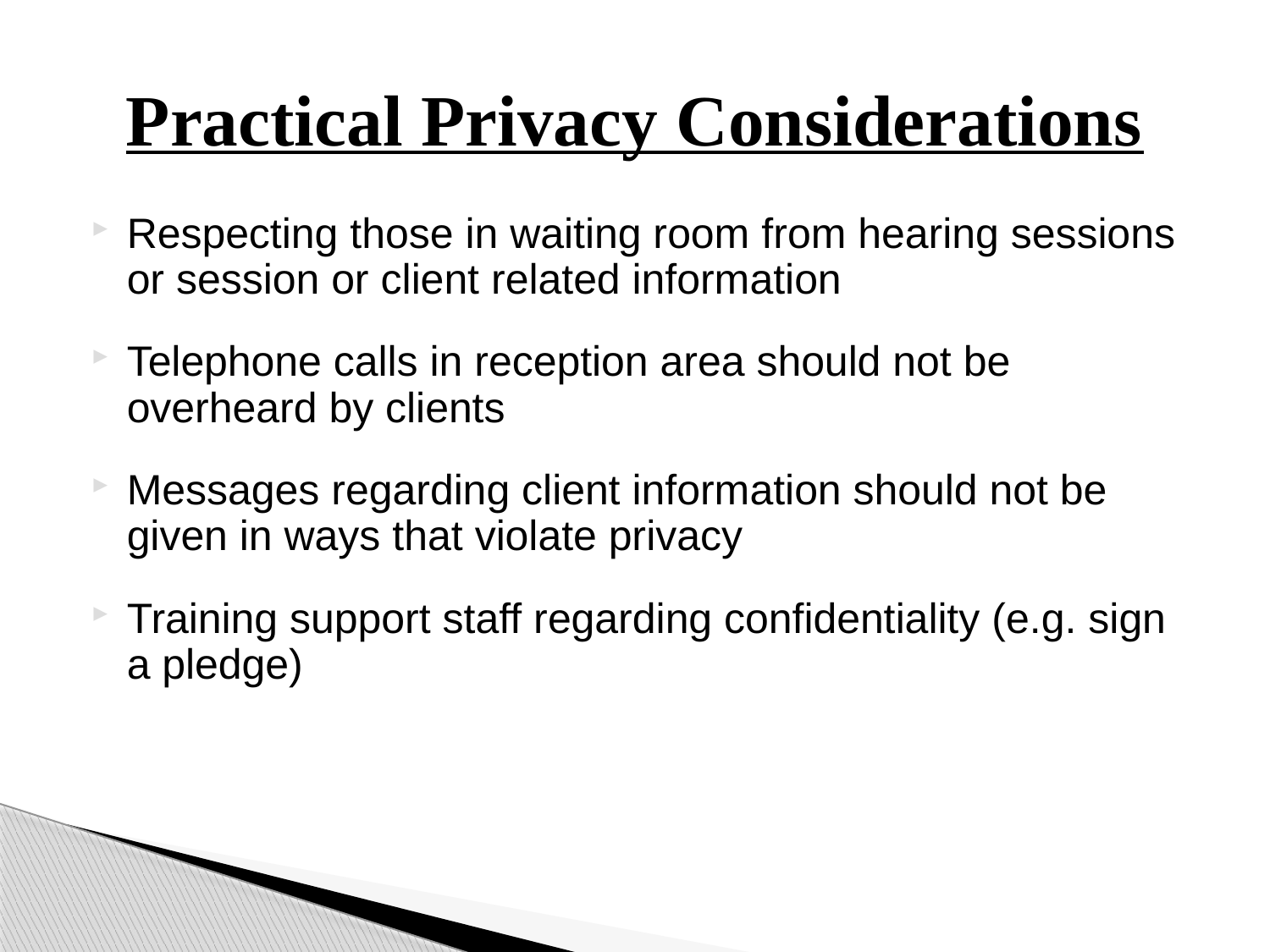

# Practical Privacy Considerations
Respecting those in waiting room from hearing sessions or session or client related information

Telephone calls in reception area should not be overheard by clients

Messages regarding client information should not be given in ways that violate privacy

Training support staff regarding confidentiality (e.g. sign a pledge)